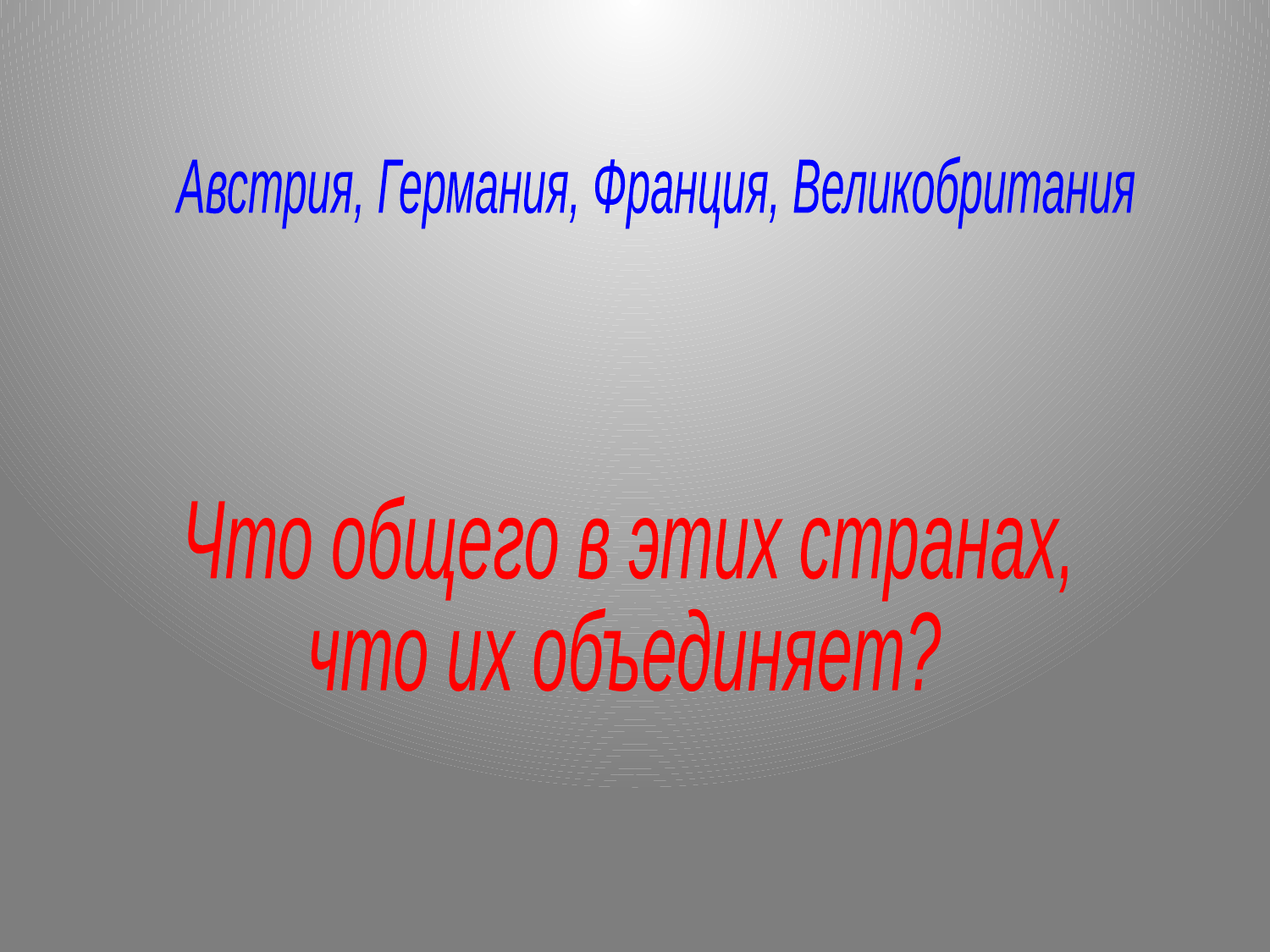

Австрия, Германия, Франция, Великобритания
Что общего в этих странах,
что их объединяет?